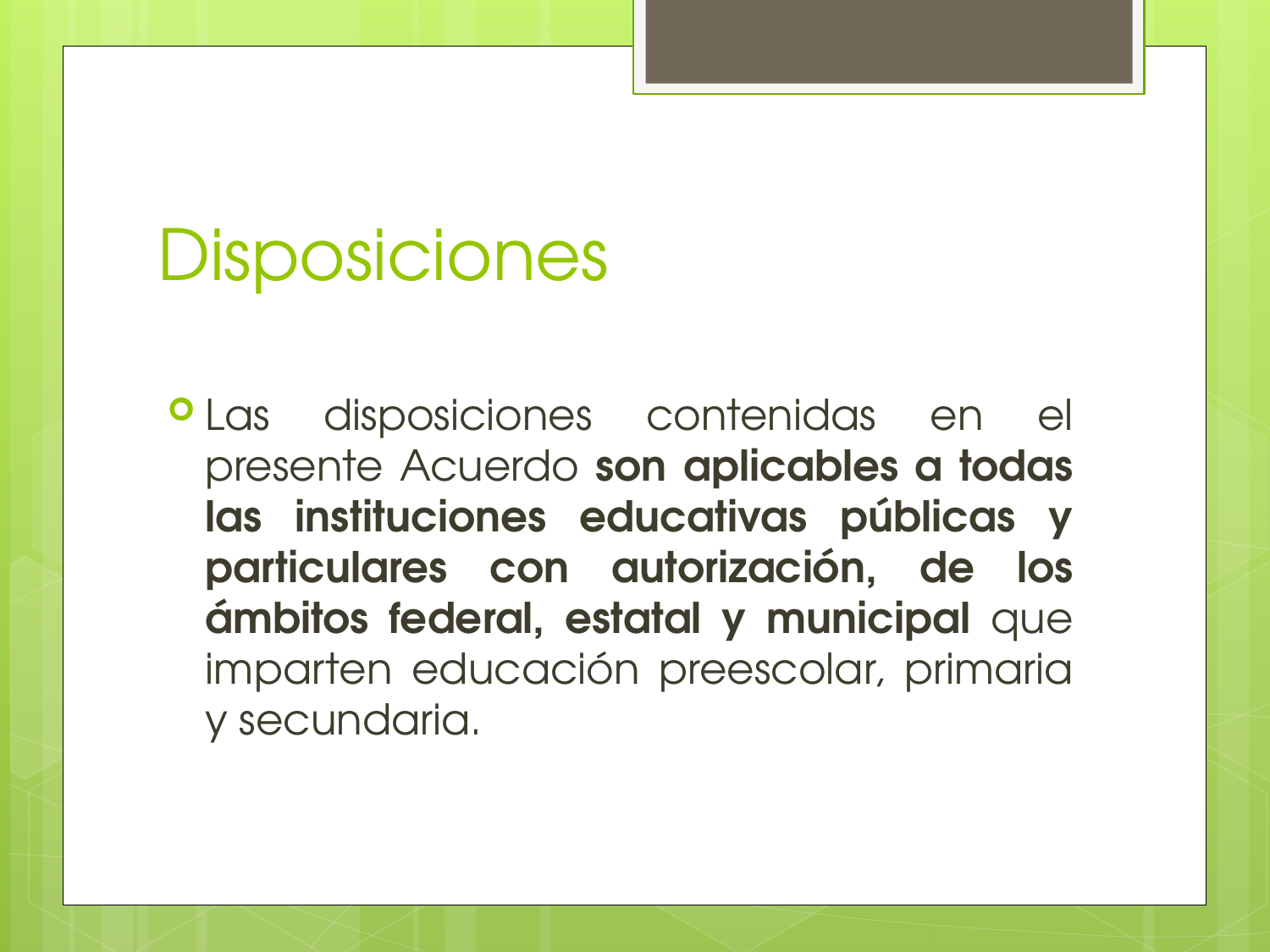

# Disposiciones

Las disposiciones contenidas en el presente Acuerdo son aplicables a todas las instituciones educativas públicas y particulares con autorización, de los ámbitos federal, estatal y municipal que imparten educación preescolar, primaria y secundaria.